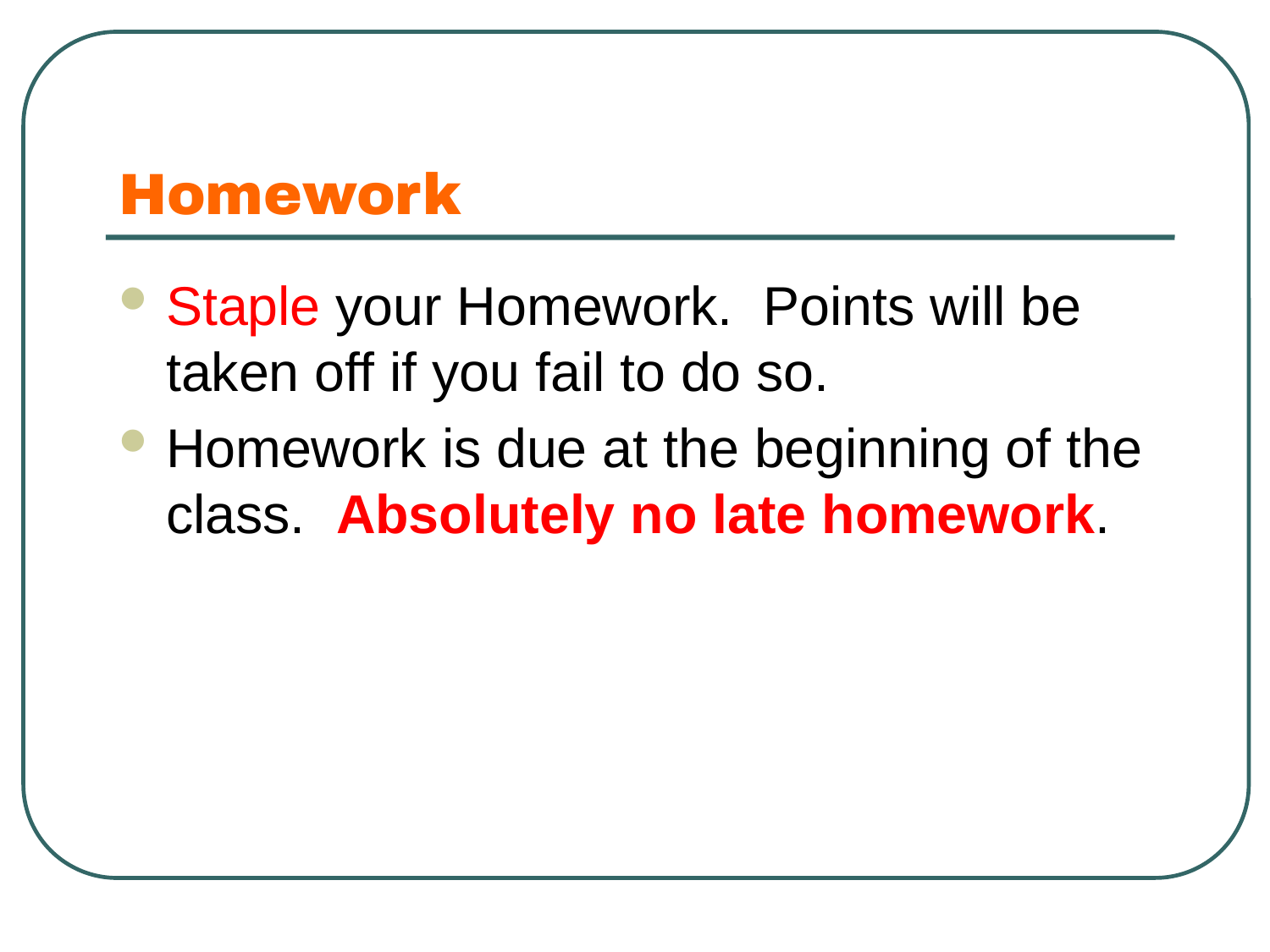

# Homework
Staple your Homework.  Points will be taken off if you fail to do so.
Homework is due at the beginning of the class.  Absolutely no late homework.